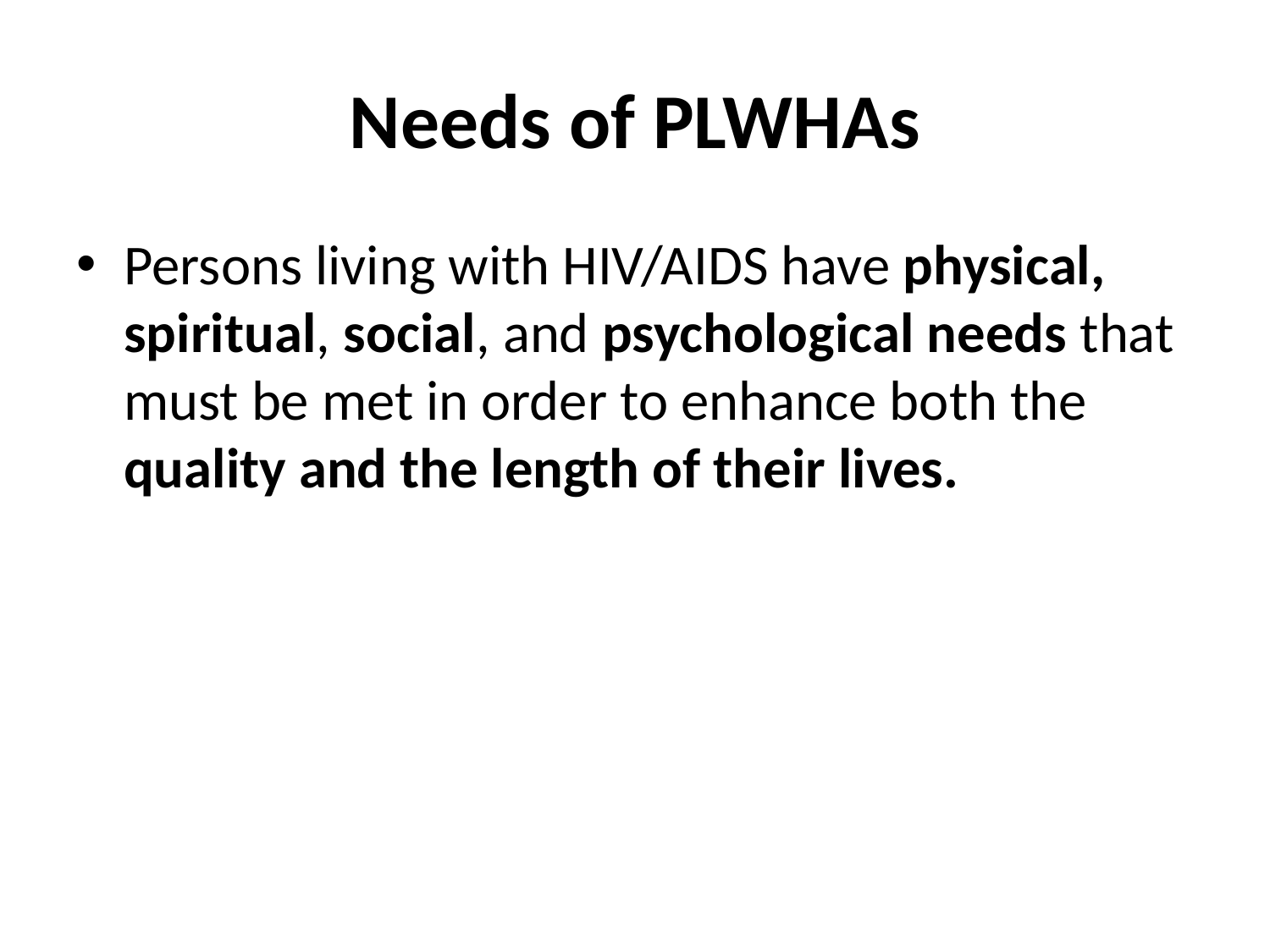

# Needs of PLWHAs
Persons living with HIV/AIDS have physical, spiritual, social, and psychological needs that must be met in order to enhance both the quality and the length of their lives.